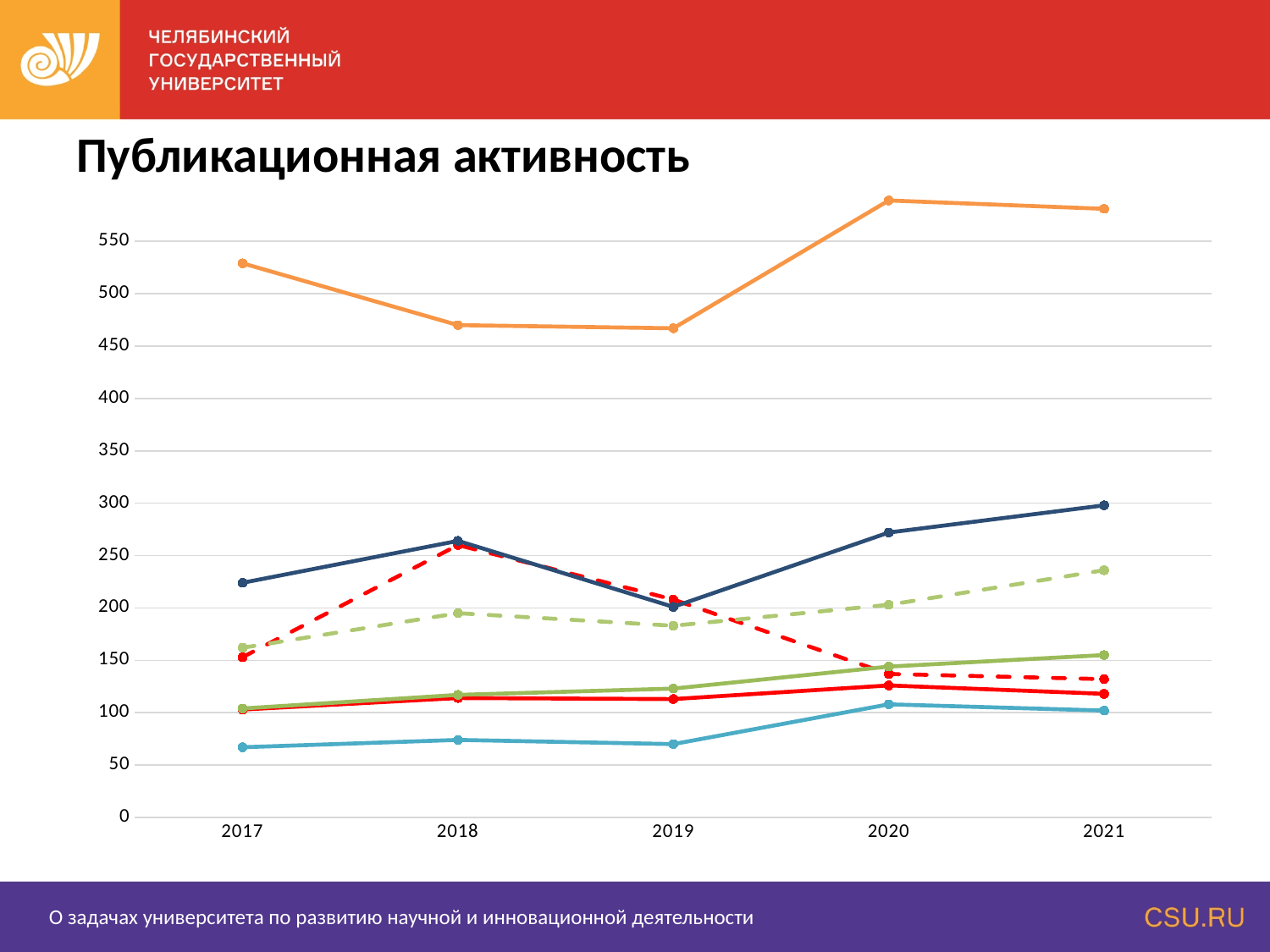

Публикационная активность

### Chart

| Category | статьи Web of Science | Web of Science (все) | статьи Scopus | Scopus (все) | RSCI WoS | ВАК | ядро РИНЦ |
|---|---|---|---|---|---|---|---|
| 2017 | 103.0 | 153.0 | 104.0 | 162.0 | 67.0 | 529.0 | 224.0 |
| 2018 | 114.0 | 260.0 | 117.0 | 195.0 | 74.0 | 470.0 | 264.0 |
| 2019 | 113.0 | 208.0 | 123.0 | 183.0 | 70.0 | 467.0 | 201.0 |
| 2020 | 126.0 | 137.0 | 144.0 | 203.0 | 108.0 | 589.0 | 272.0 |
| 2021 | 118.0 | 132.0 | 155.0 | 236.0 | 102.0 | 581.0 | 298.0 |
О задачах университета по развитию научной и инновационной деятельности